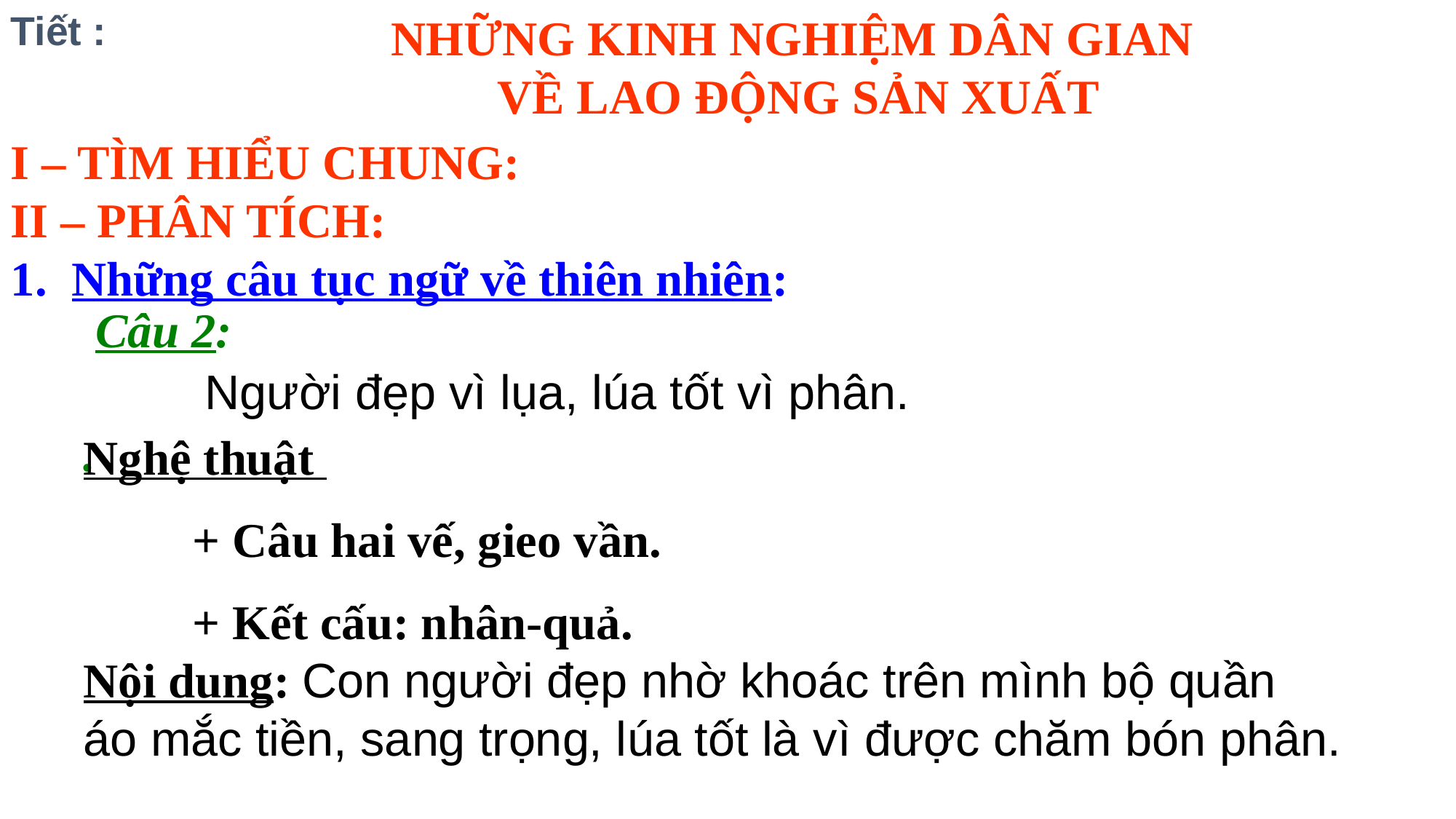

Tiết :
NHỮNG KINH NGHIỆM DÂN GIAN
VỀ LAO ĐỘNG SẢN XUẤT
I – TÌM HIỂU CHUNG:
II – PHÂN TÍCH:
1.  Những câu tục ngữ về thiên nhiên:
 Câu 2:
         Người đẹp vì lụa, lúa tốt vì phân.
.
Nghệ thuật
	+ Câu hai vế, gieo vần.
	+ Kết cấu: nhân-quả.
Nội dung: Con người đẹp nhờ khoác trên mình bộ quần
áo mắc tiền, sang trọng, lúa tốt là vì được chăm bón phân.